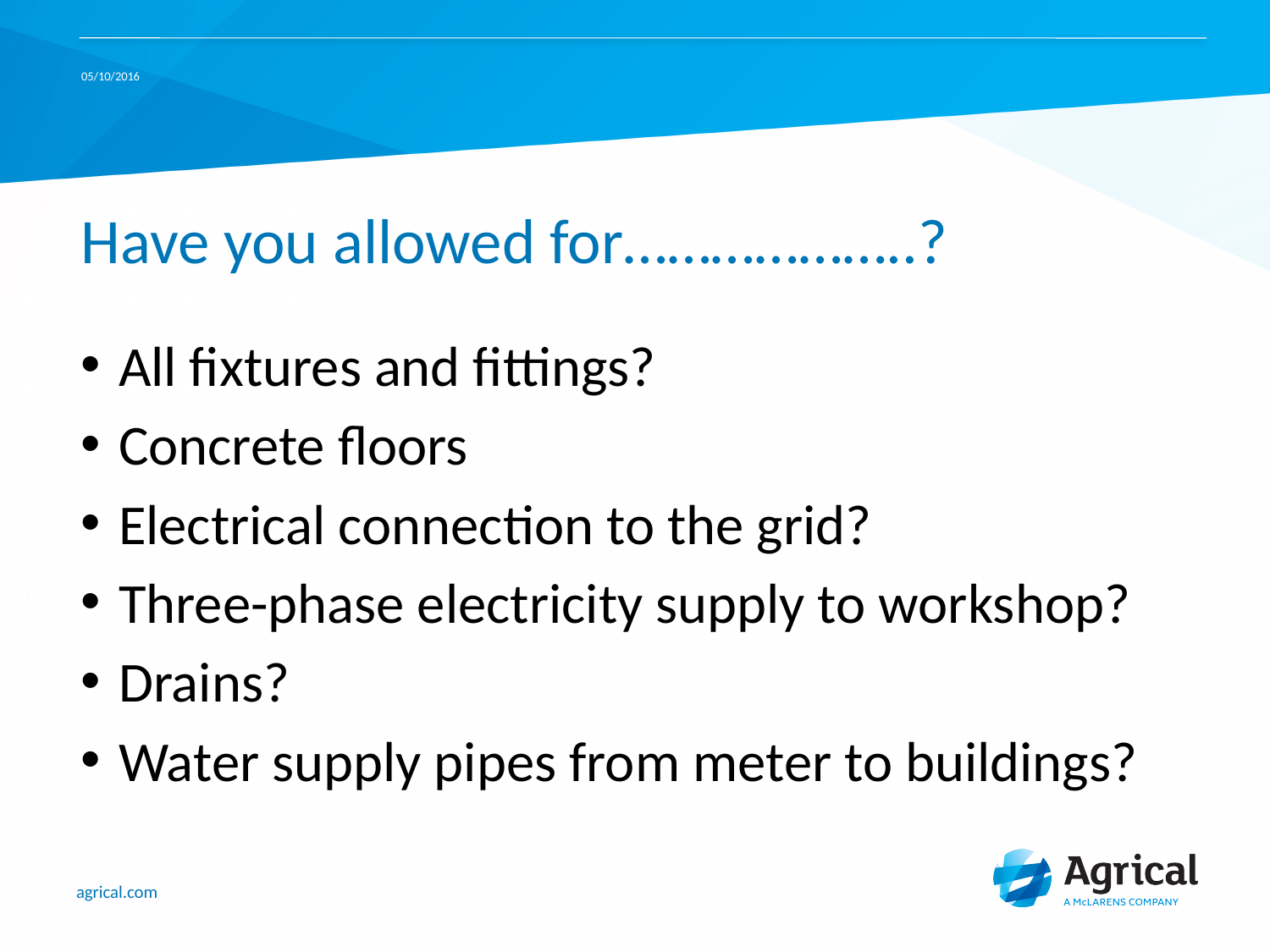

05/10/2016
# Have you allowed for………………..?
 All fixtures and fittings?
 Concrete floors
 Electrical connection to the grid?
 Three-phase electricity supply to workshop?
 Drains?
 Water supply pipes from meter to buildings?